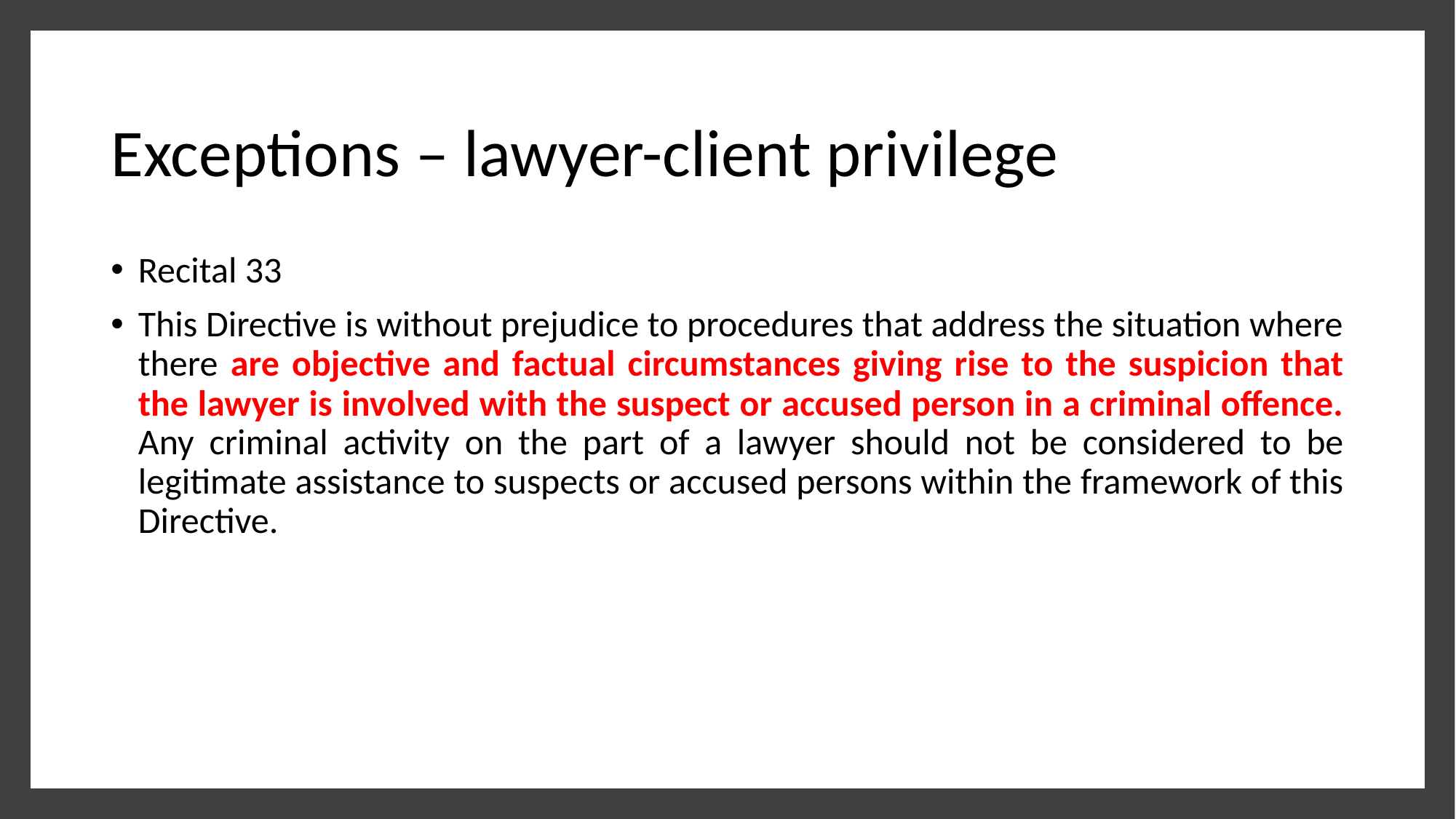

# Exceptions – lawyer-client privilege
Recital 33
This Directive is without prejudice to procedures that address the situation where there are objective and factual circumstances giving rise to the suspicion that the lawyer is involved with the suspect or accused person in a criminal offence. Any criminal activity on the part of a lawyer should not be considered to be legitimate assistance to suspects or accused persons within the framework of this Directive.